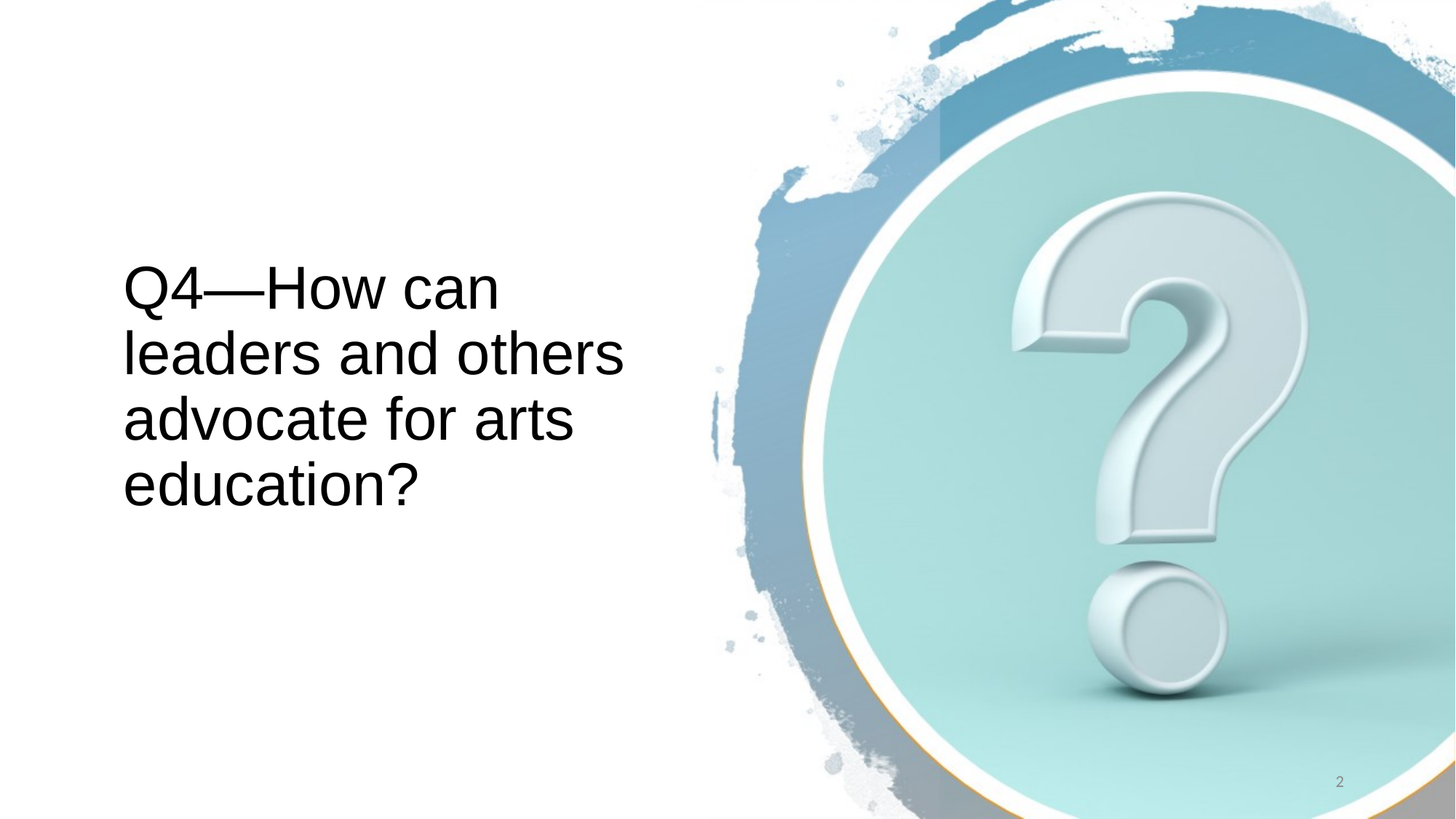

# Q4—How can leaders and others advocate for arts education?
2